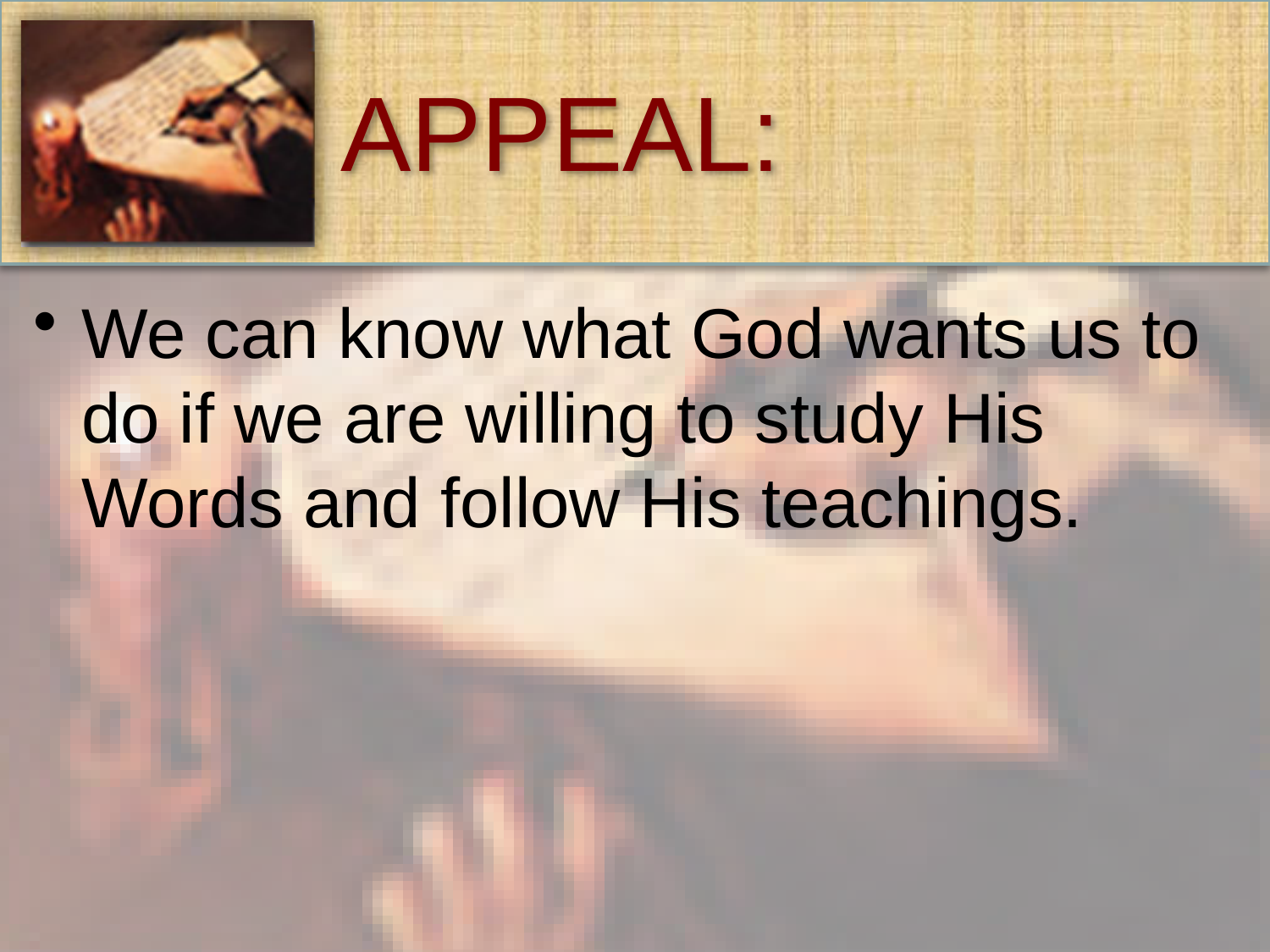

# APPEAL:
We can know what God wants us to do if we are willing to study His Words and follow His teachings.